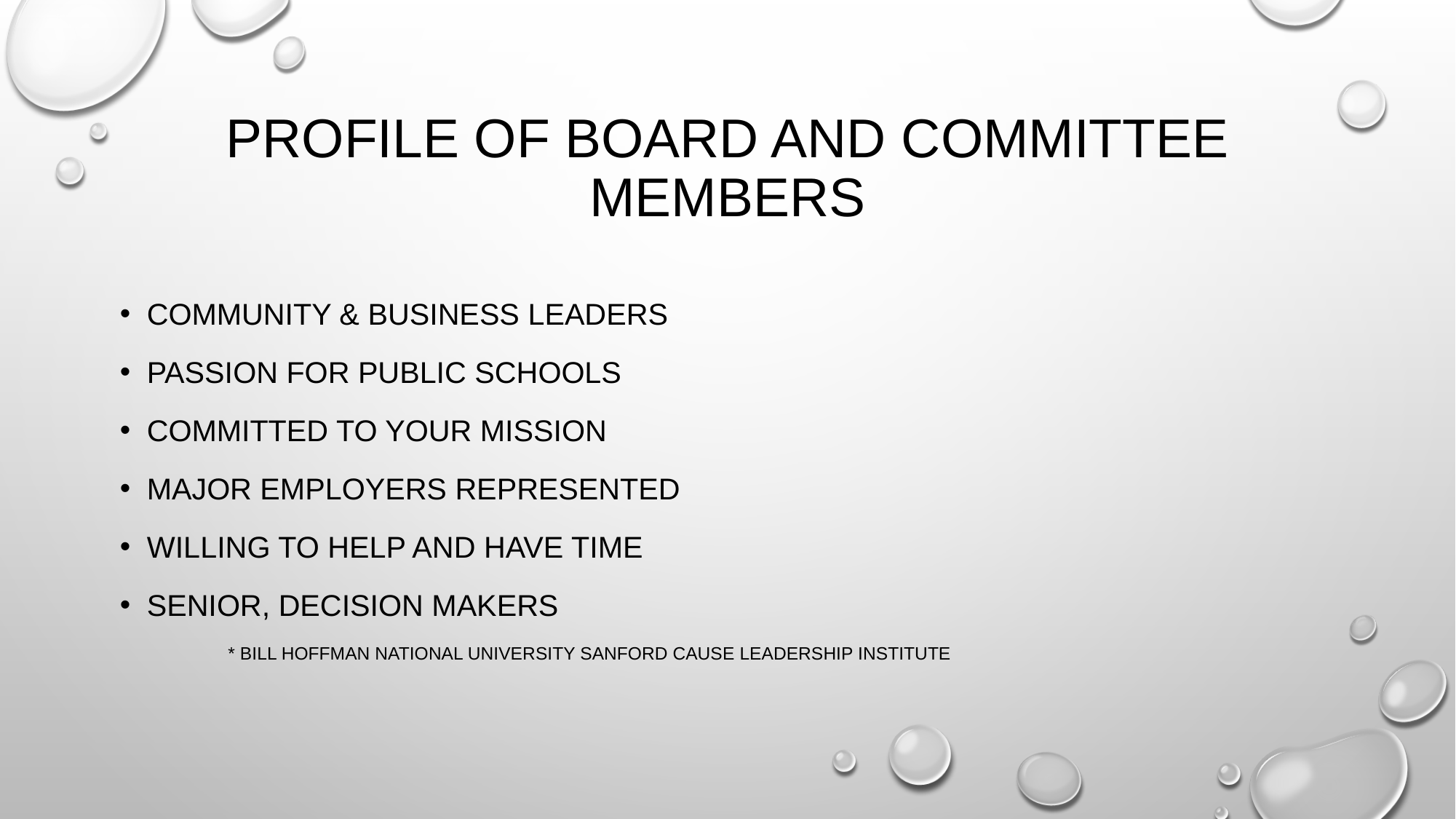

# Profile of Board and Committee Members
Community & Business Leaders
Passion for Public Schools
Committed to your mission
Major employers represented
Willing to help and have time
Senior, decision makers
					* Bill Hoffman National University Sanford Cause Leadership Institute